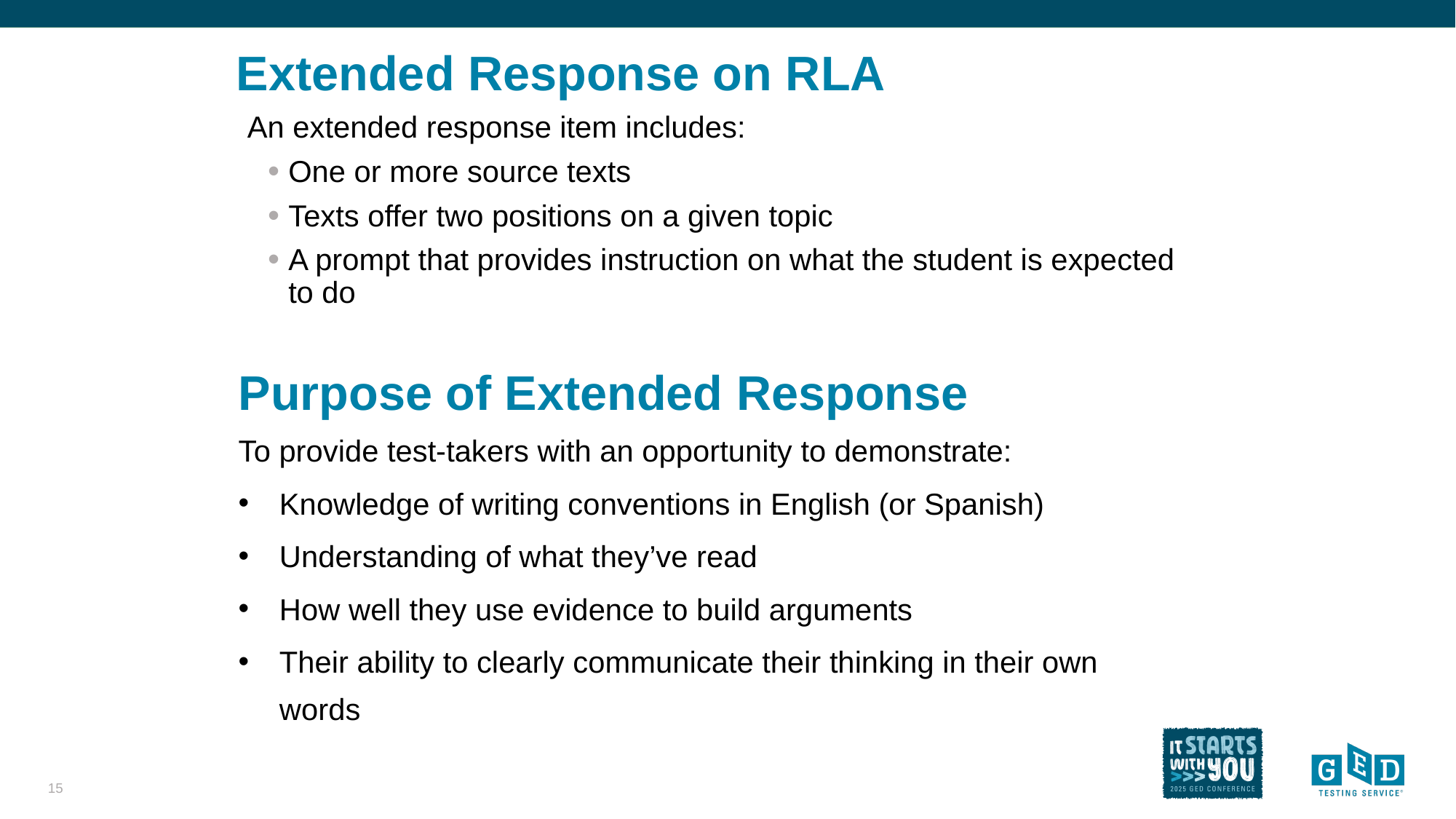

# Extended Response on RLA
An extended response item includes:
One or more source texts
Texts offer two positions on a given topic
A prompt that provides instruction on what the student is expected to do
Purpose of Extended Response
To provide test-takers with an opportunity to demonstrate:
Knowledge of writing conventions in English (or Spanish)
Understanding of what they’ve read
How well they use evidence to build arguments
Their ability to clearly communicate their thinking in their own words

15